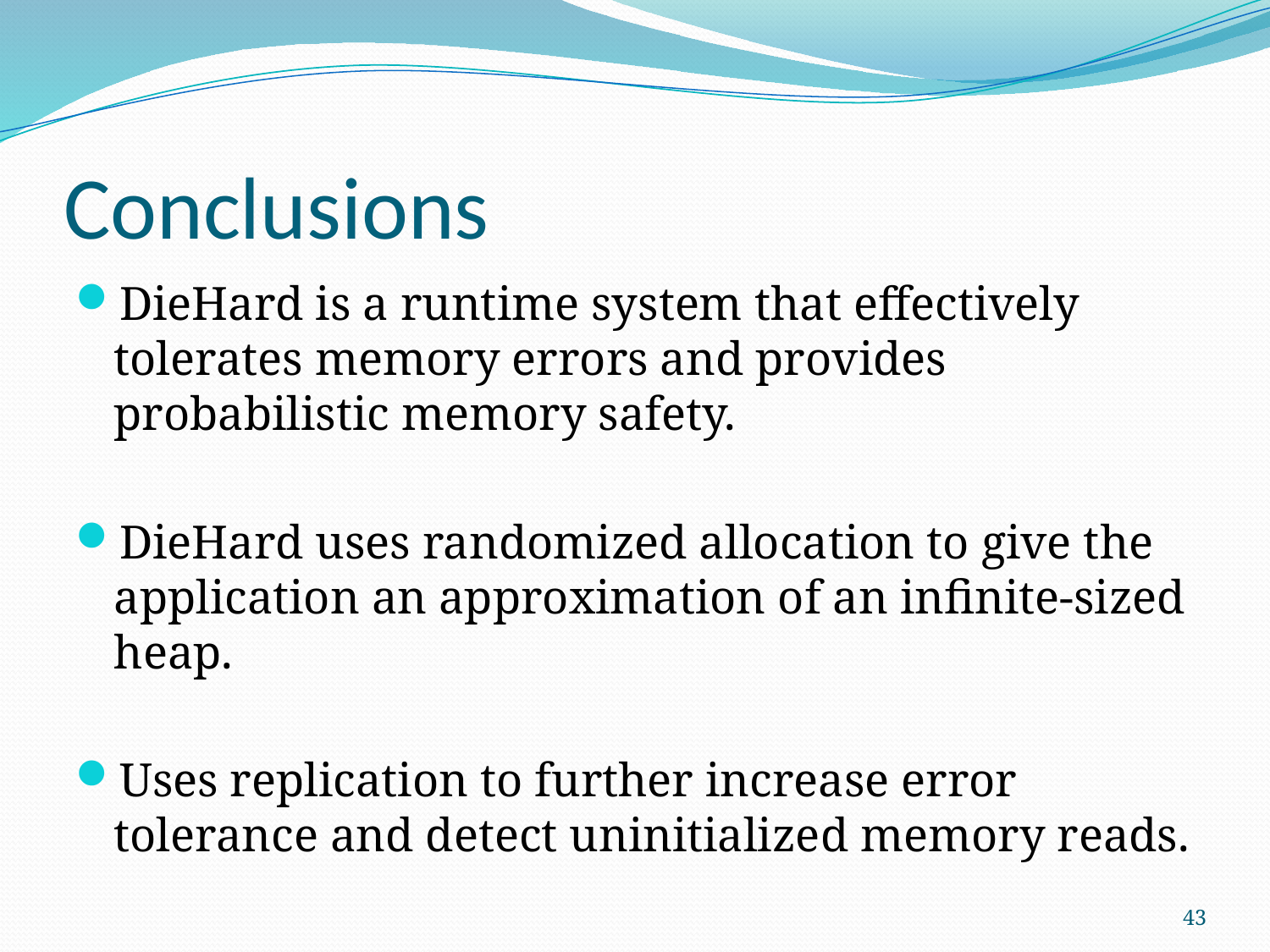

# Conclusions
DieHard is a runtime system that effectively tolerates memory errors and provides probabilistic memory safety.

DieHard uses randomized allocation to give the application an approximation of an infinite-sized heap.

Uses replication to further increase error tolerance and detect uninitialized memory reads.
43